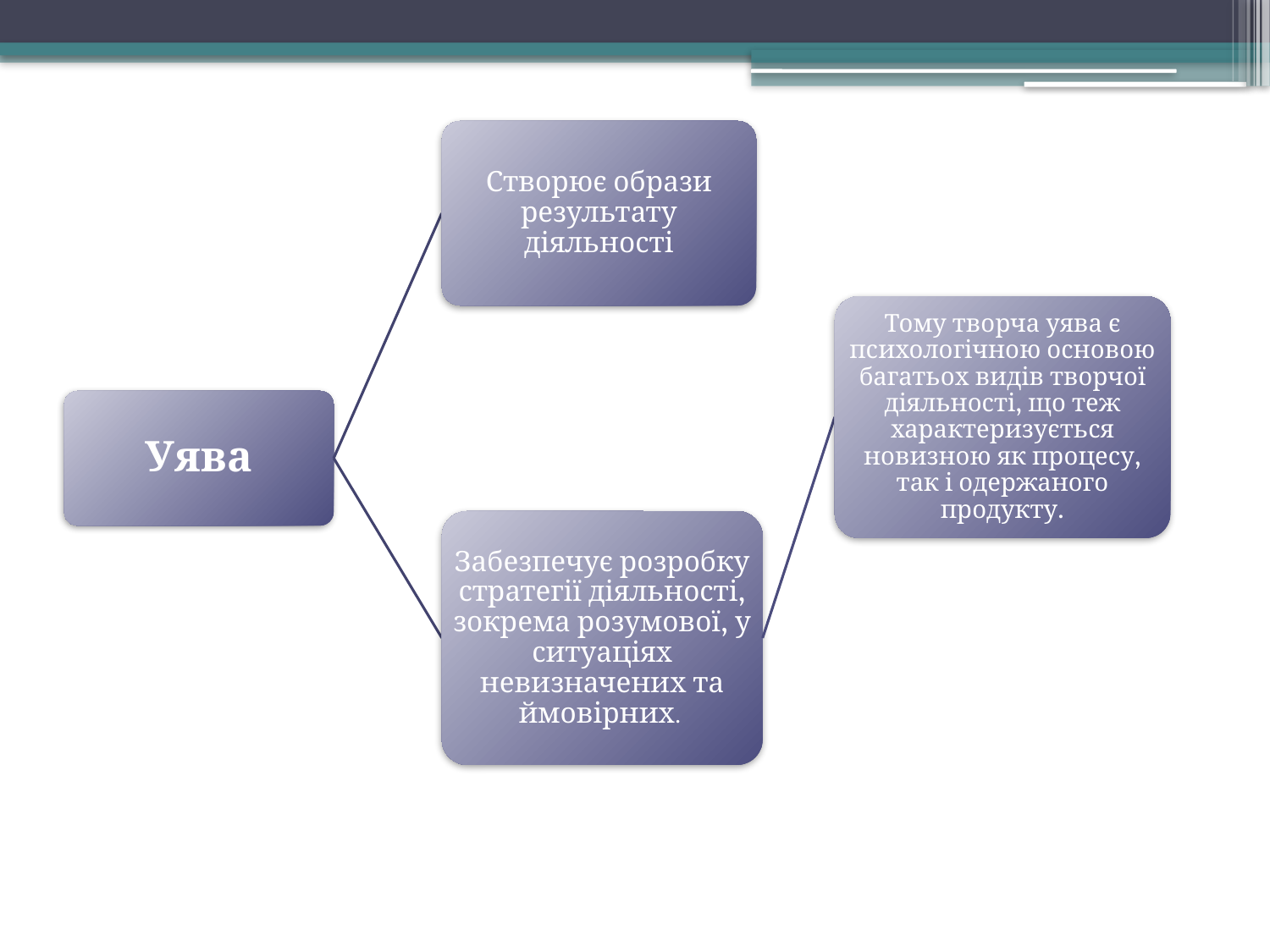

Уява

Створює образи результату діяльності

Забезпечує розробку стратегії діяльності, зокрема розумової, у ситуаціях невизначених та ймовірних.

Тому творча уява є психологічною основою багатьох видів творчої діяльності, що теж характеризується новизною як процесу, так і одержаного продукту.